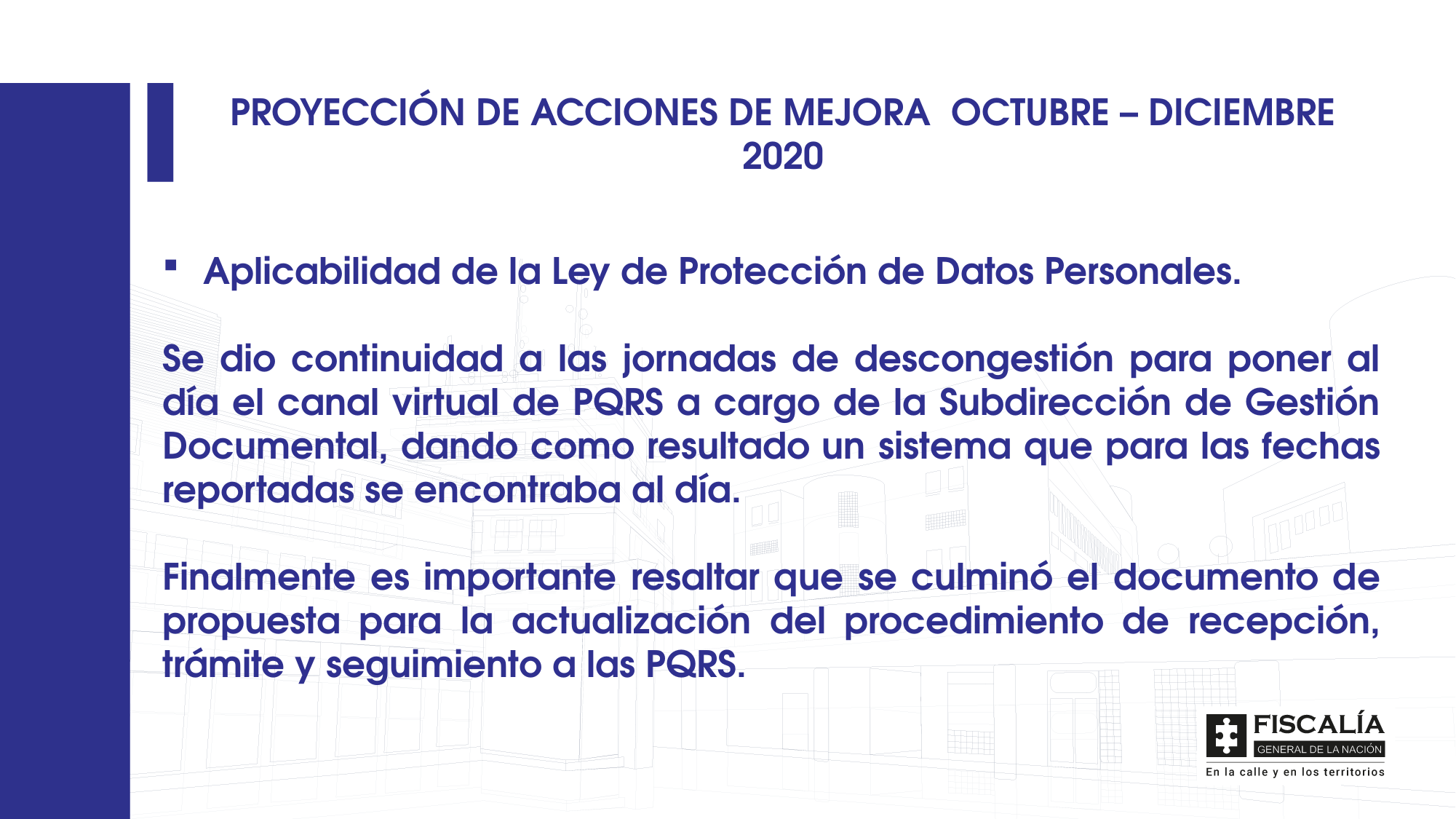

PROYECCIÓN DE ACCIONES DE MEJORA  OCTUBRE – DICIEMBRE 2020

Aplicabilidad de la Ley de Protección de Datos Personales.

Se dio continuidad a las jornadas de descongestión para poner al día el canal virtual de PQRS a cargo de la Subdirección de Gestión Documental, dando como resultado un sistema que para las fechas reportadas se encontraba al día.

Finalmente es importante resaltar que se culminó el documento de propuesta para la actualización del procedimiento de recepción, trámite y seguimiento a las PQRS.